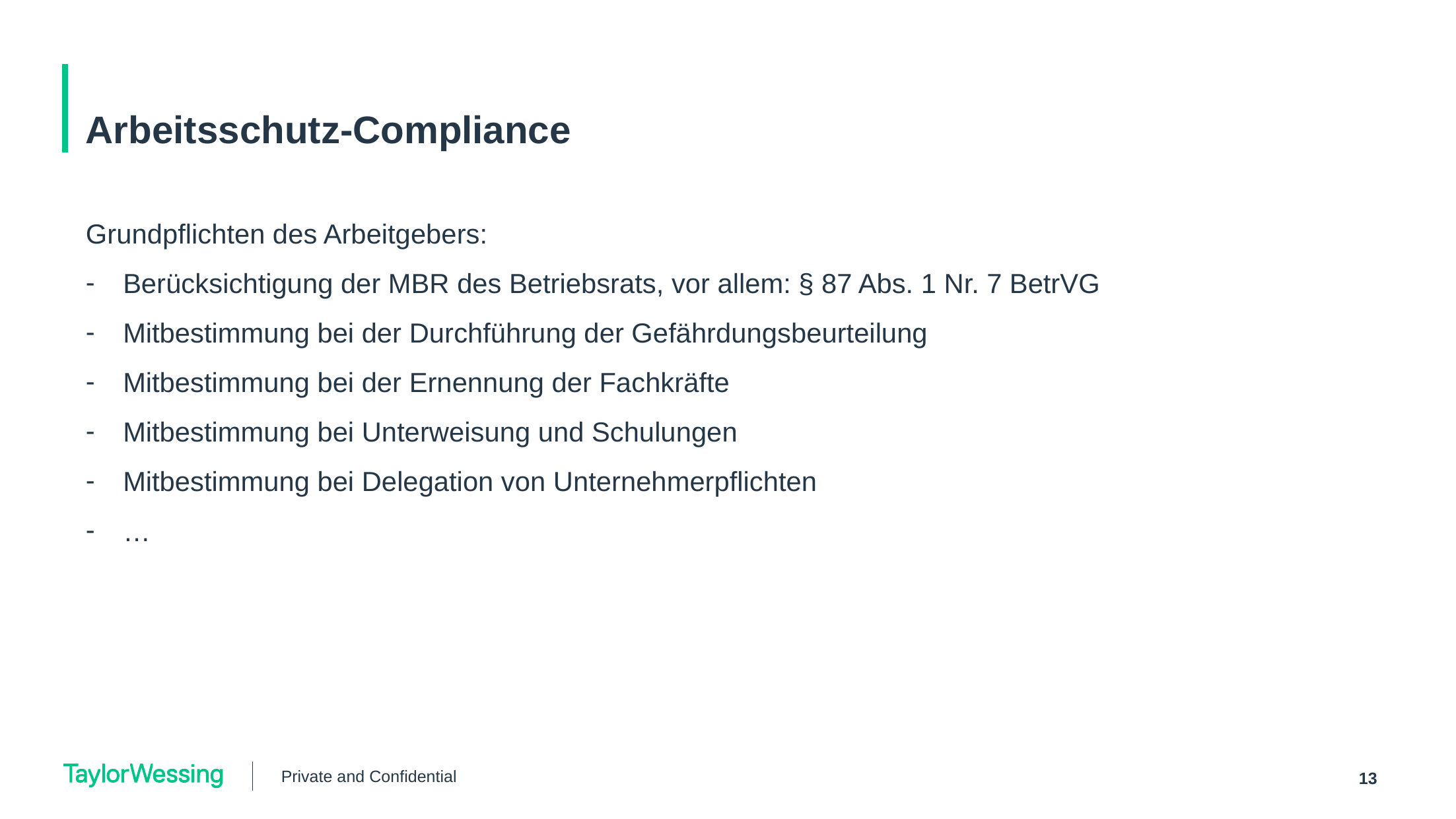

# Arbeitsschutz-Compliance
Grundpflichten des Arbeitgebers:
Berücksichtigung der MBR des Betriebsrats, vor allem: § 87 Abs. 1 Nr. 7 BetrVG
Mitbestimmung bei der Durchführung der Gefährdungsbeurteilung
Mitbestimmung bei der Ernennung der Fachkräfte
Mitbestimmung bei Unterweisung und Schulungen
Mitbestimmung bei Delegation von Unternehmerpflichten
…
Private and Confidential
13